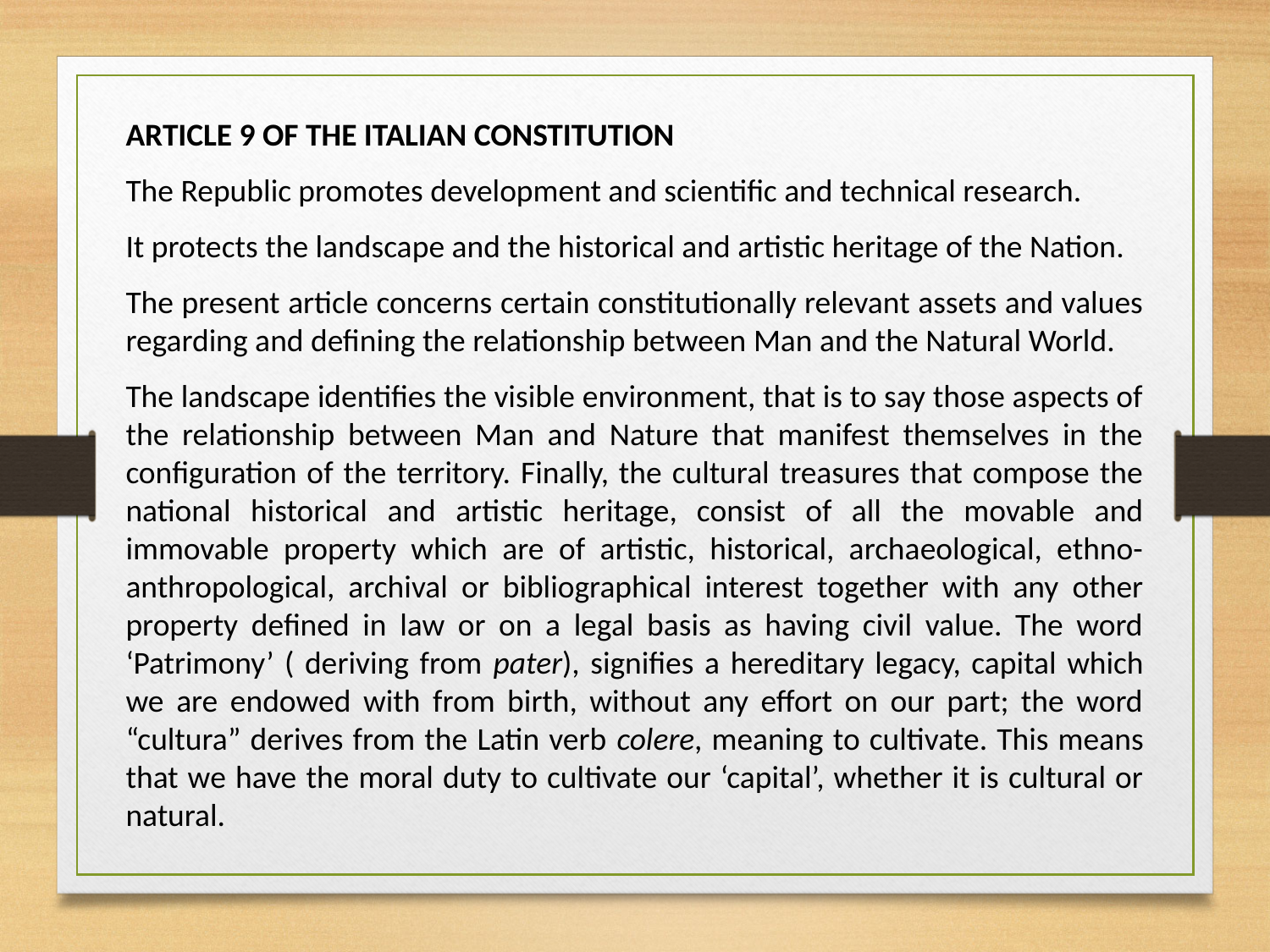

ARTICLE 9 OF THE ITALIAN CONSTITUTION
The Republic promotes development and scientific and technical research.
It protects the landscape and the historical and artistic heritage of the Nation.
The present article concerns certain constitutionally relevant assets and values regarding and defining the relationship between Man and the Natural World.
The landscape identifies the visible environment, that is to say those aspects of the relationship between Man and Nature that manifest themselves in the configuration of the territory. Finally, the cultural treasures that compose the national historical and artistic heritage, consist of all the movable and immovable property which are of artistic, historical, archaeological, ethno-anthropological, archival or bibliographical interest together with any other property defined in law or on a legal basis as having civil value. The word ‘Patrimony’ ( deriving from pater), signifies a hereditary legacy, capital which we are endowed with from birth, without any effort on our part; the word “cultura” derives from the Latin verb colere, meaning to cultivate. This means that we have the moral duty to cultivate our ‘capital’, whether it is cultural or natural.